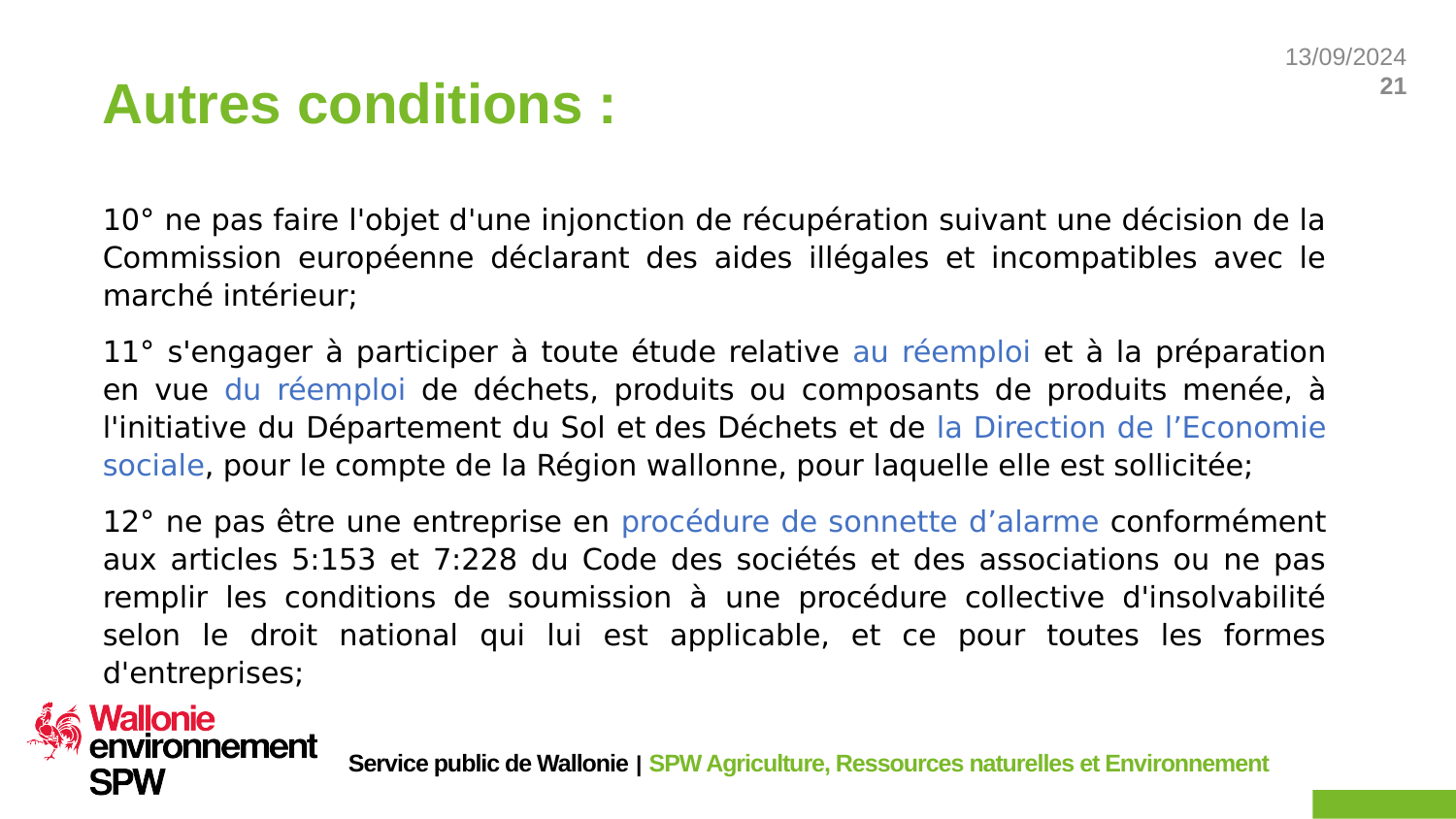

# Autres conditions :
10° ne pas faire l'objet d'une injonction de récupération suivant une décision de la Commission européenne déclarant des aides illégales et incompatibles avec le marché intérieur;
11° s'engager à participer à toute étude relative au réemploi et à la préparation en vue du réemploi de déchets, produits ou composants de produits menée, à l'initiative du Département du Sol et des Déchets et de la Direction de l’Economie sociale, pour le compte de la Région wallonne, pour laquelle elle est sollicitée;
12° ne pas être une entreprise en procédure de sonnette d’alarme conformément aux articles 5:153 et 7:228 du Code des sociétés et des associations ou ne pas remplir les conditions de soumission à une procédure collective d'insolvabilité selon le droit national qui lui est applicable, et ce pour toutes les formes d'entreprises;